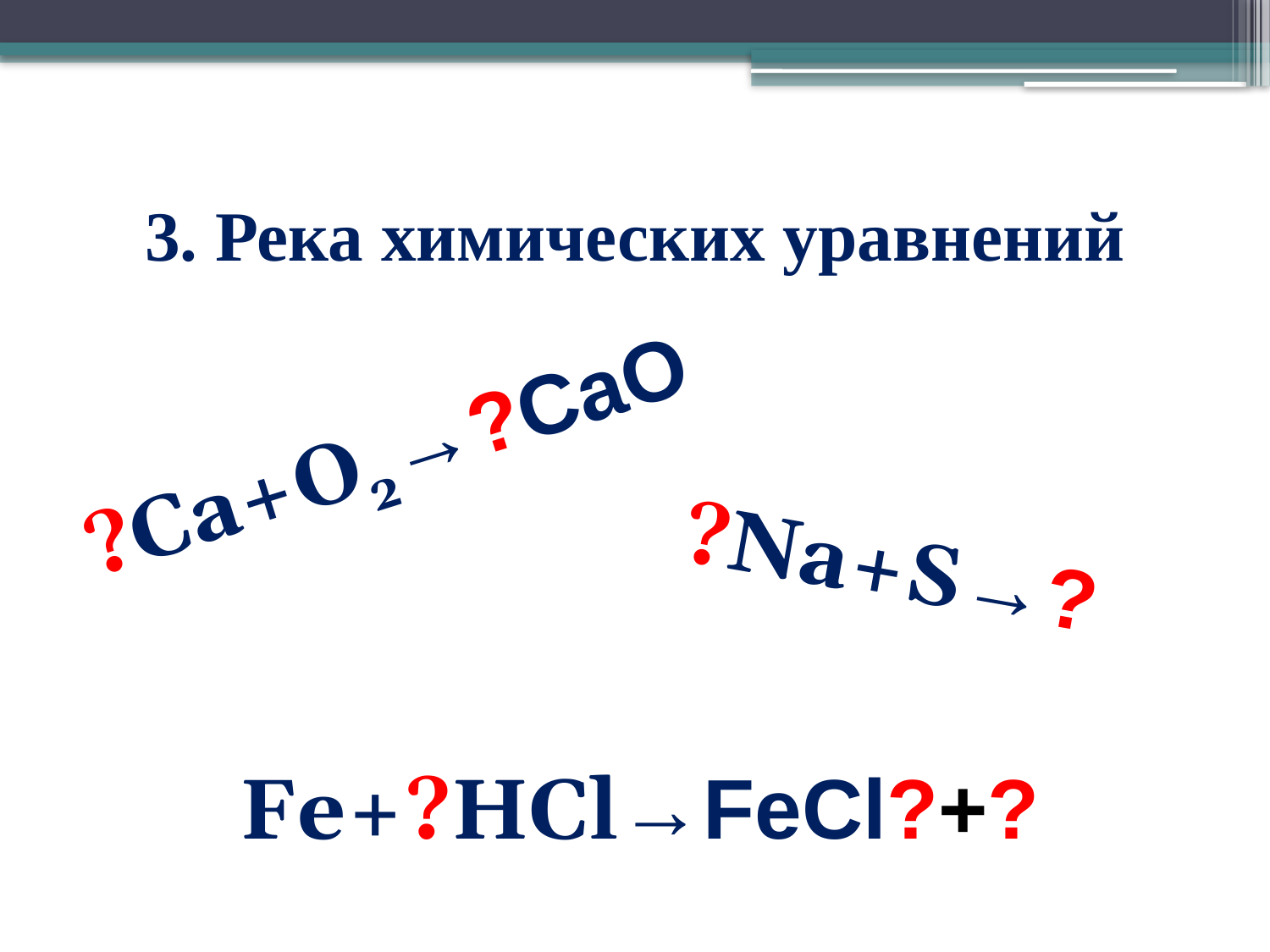

# 3. Река химических уравнений
?Ca+O2→?CaO
?Na+S→?
Fe+?HCl→FeCl?+?